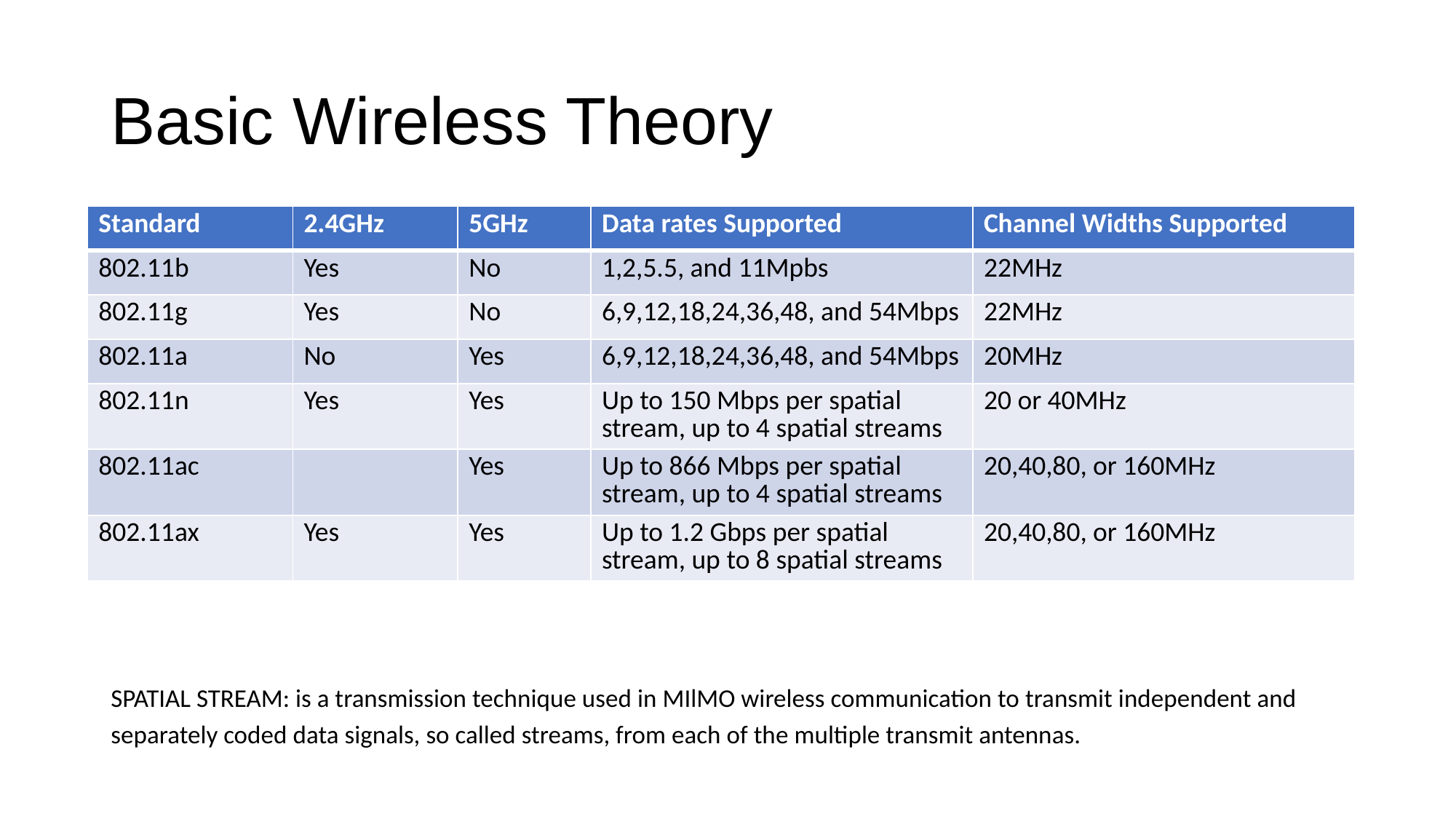

# Basic Wireless Theory
| Standard | 2.4GHz | 5GHz | Data rates Supported | Channel Widths Supported |
| --- | --- | --- | --- | --- |
| 802.11b | Yes | No | 1,2,5.5, and 11Mpbs | 22MHz |
| 802.11g | Yes | No | 6,9,12,18,24,36,48, and 54Mbps | 22MHz |
| 802.11a | No | Yes | 6,9,12,18,24,36,48, and 54Mbps | 20MHz |
| 802.11n | Yes | Yes | Up to 150 Mbps per spatial stream, up to 4 spatial streams | 20 or 40MHz |
| 802.11ac |  | Yes | Up to 866 Mbps per spatial stream, up to 4 spatial streams | 20,40,80, or 160MHz |
| 802.11ax | Yes | Yes | Up to 1.2 Gbps per spatial stream, up to 8 spatial streams | 20,40,80, or 160MHz |
SPATIAL STREAM: is a transmission technique used in MIlMO wireless communication to transmit independent and separately coded data signals, so called streams, from each of the multiple transmit antennas.